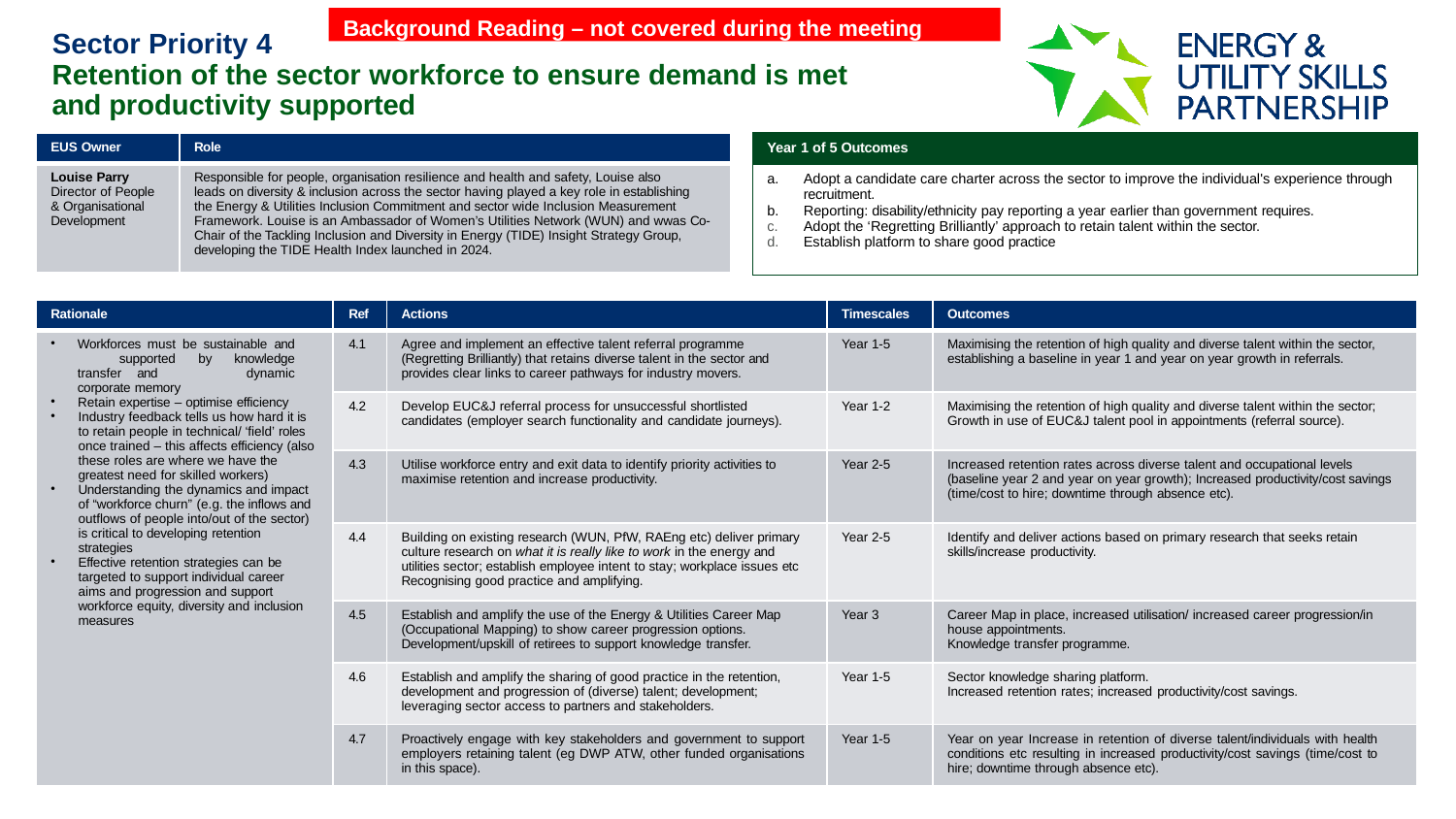

Background Reading – not covered during the meeting
# Sector Priority 4
Retention of the sector workforce to ensure demand is met and productivity supported
| Year 1 of 5 Outcomes |
| --- |
| Adopt a candidate care charter across the sector to improve the individual's experience through recruitment. Reporting: disability/ethnicity pay reporting a year earlier than government requires. Adopt the ‘Regretting Brilliantly’ approach to retain talent within the sector. Establish platform to share good practice |
| EUS Owner | Role |
| --- | --- |
| Louise Parry Director of People & Organisational Development | Responsible for people, organisation resilience and health and safety, Louise also leads on diversity & inclusion across the sector having played a key role in establishing the Energy & Utilities Inclusion Commitment and sector wide Inclusion Measurement Framework. Louise is an Ambassador of Women’s Utilities Network (WUN) and wwas Co- Chair of the Tackling Inclusion and Diversity in Energy (TIDE) Insight Strategy Group, developing the TIDE Health Index launched in 2024. |
| Rationale | Ref | Actions | Timescales | Outcomes |
| --- | --- | --- | --- | --- |
| Workforces must be sustainable and supported by knowledge transfer and dynamic corporate memory Retain expertise – optimise efficiency Industry feedback tells us how hard it is to retain people in technical/ ‘field’ roles once trained – this affects efficiency (also these roles are where we have the greatest need for skilled workers) Understanding the dynamics and impact of “workforce churn” (e.g. the inflows and outflows of people into/out of the sector) is critical to developing retention strategies Effective retention strategies can be targeted to support individual career aims and progression and support workforce equity, diversity and inclusion measures | 4.1 | Agree and implement an effective talent referral programme (Regretting Brilliantly) that retains diverse talent in the sector and provides clear links to career pathways for industry movers. | Year 1-5 | Maximising the retention of high quality and diverse talent within the sector, establishing a baseline in year 1 and year on year growth in referrals. |
|  | 4.2 | Develop EUC&J referral process for unsuccessful shortlisted candidates (employer search functionality and candidate journeys). | Year 1-2 | Maximising the retention of high quality and diverse talent within the sector; Growth in use of EUC&J talent pool in appointments (referral source). |
|  | 4.3 | Utilise workforce entry and exit data to identify priority activities to maximise retention and increase productivity. | Year 2-5 | Increased retention rates across diverse talent and occupational levels (baseline year 2 and year on year growth); Increased productivity/cost savings (time/cost to hire; downtime through absence etc). |
|  | 4.4 | Building on existing research (WUN, PfW, RAEng etc) deliver primary culture research on what it is really like to work in the energy and utilities sector; establish employee intent to stay; workplace issues etc Recognising good practice and amplifying. | Year 2-5 | Identify and deliver actions based on primary research that seeks retain skills/increase productivity. |
|  | 4.5 | Establish and amplify the use of the Energy & Utilities Career Map (Occupational Mapping) to show career progression options. Development/upskill of retirees to support knowledge transfer. | Year 3 | Career Map in place, increased utilisation/ increased career progression/in house appointments. Knowledge transfer programme. |
|  | 4.6 | Establish and amplify the sharing of good practice in the retention, development and progression of (diverse) talent; development; leveraging sector access to partners and stakeholders. | Year 1-5 | Sector knowledge sharing platform. Increased retention rates; increased productivity/cost savings. |
|  | 4.7 | Proactively engage with key stakeholders and government to support employers retaining talent (eg DWP ATW, other funded organisations in this space). | Year 1-5 | Year on year Increase in retention of diverse talent/individuals with health conditions etc resulting in increased productivity/cost savings (time/cost to hire; downtime through absence etc). |
52